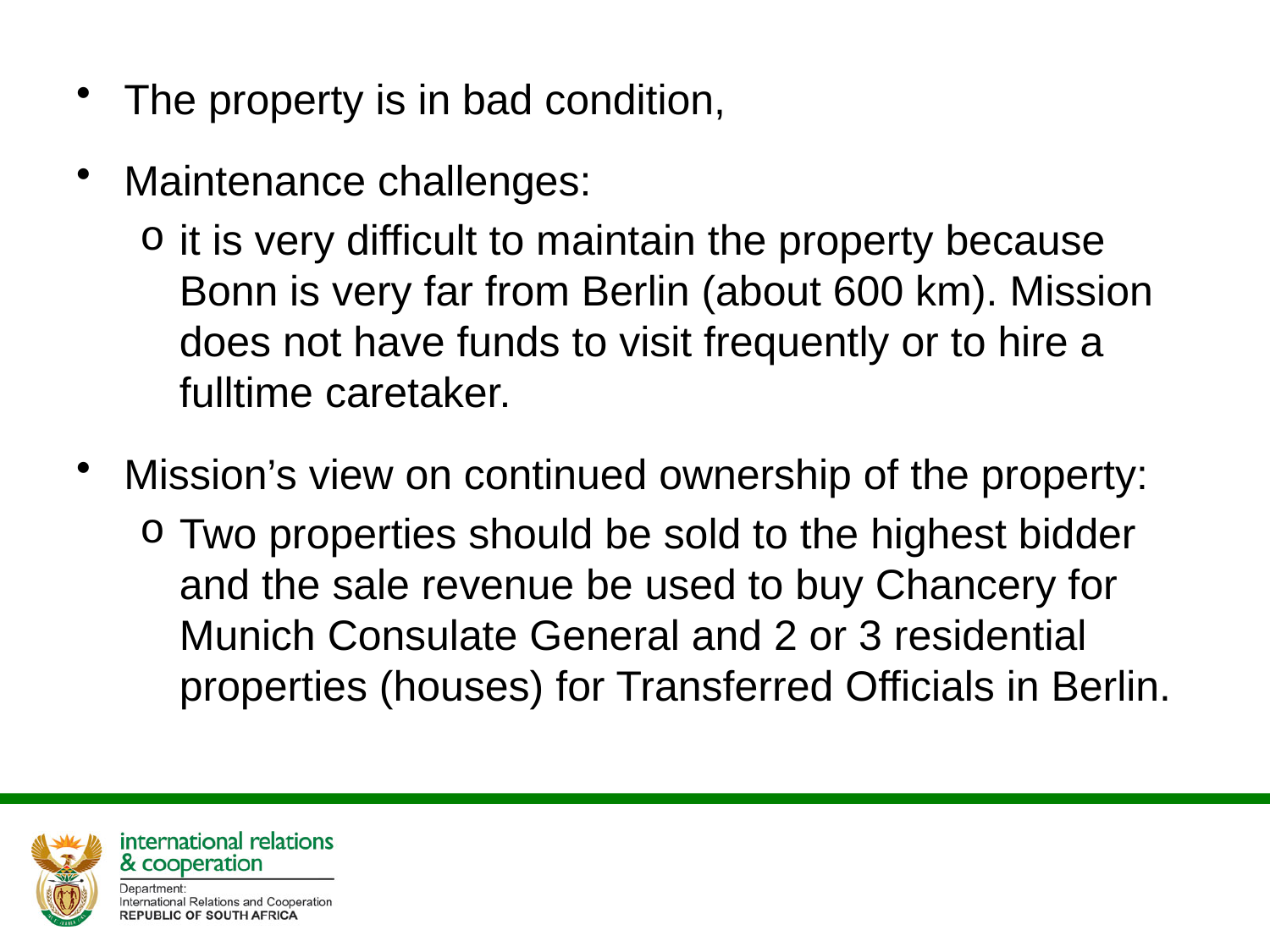

The property is in bad condition,

Maintenance challenges:
it is very difficult to maintain the property because Bonn is very far from Berlin (about 600 km). Mission does not have funds to visit frequently or to hire a fulltime caretaker.

Mission’s view on continued ownership of the property:
Two properties should be sold to the highest bidder and the sale revenue be used to buy Chancery for Munich Consulate General and 2 or 3 residential properties (houses) for Transferred Officials in Berlin.